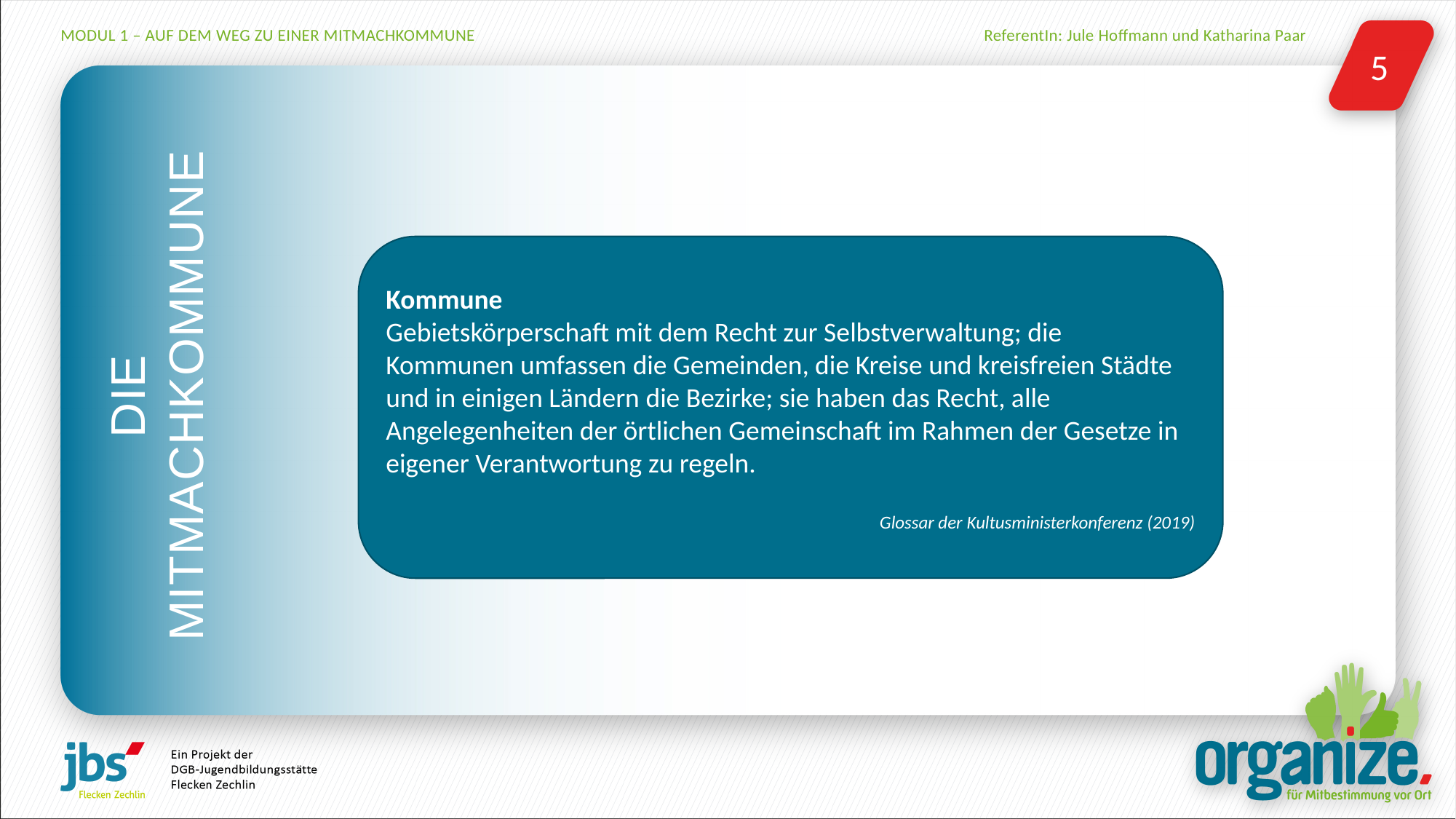

#

Kommune
Gebietskörperschaft mit dem Recht zur Selbstverwaltung; die Kommunen umfassen die Gemeinden, die Kreise und kreisfreien Städte und in einigen Ländern die Bezirke; sie haben das Recht, alle Angelegenheiten der örtlichen Gemeinschaft im Rahmen der Gesetze in eigener Verantwortung zu regeln.

Glossar der Kultusministerkonferenz (2019)